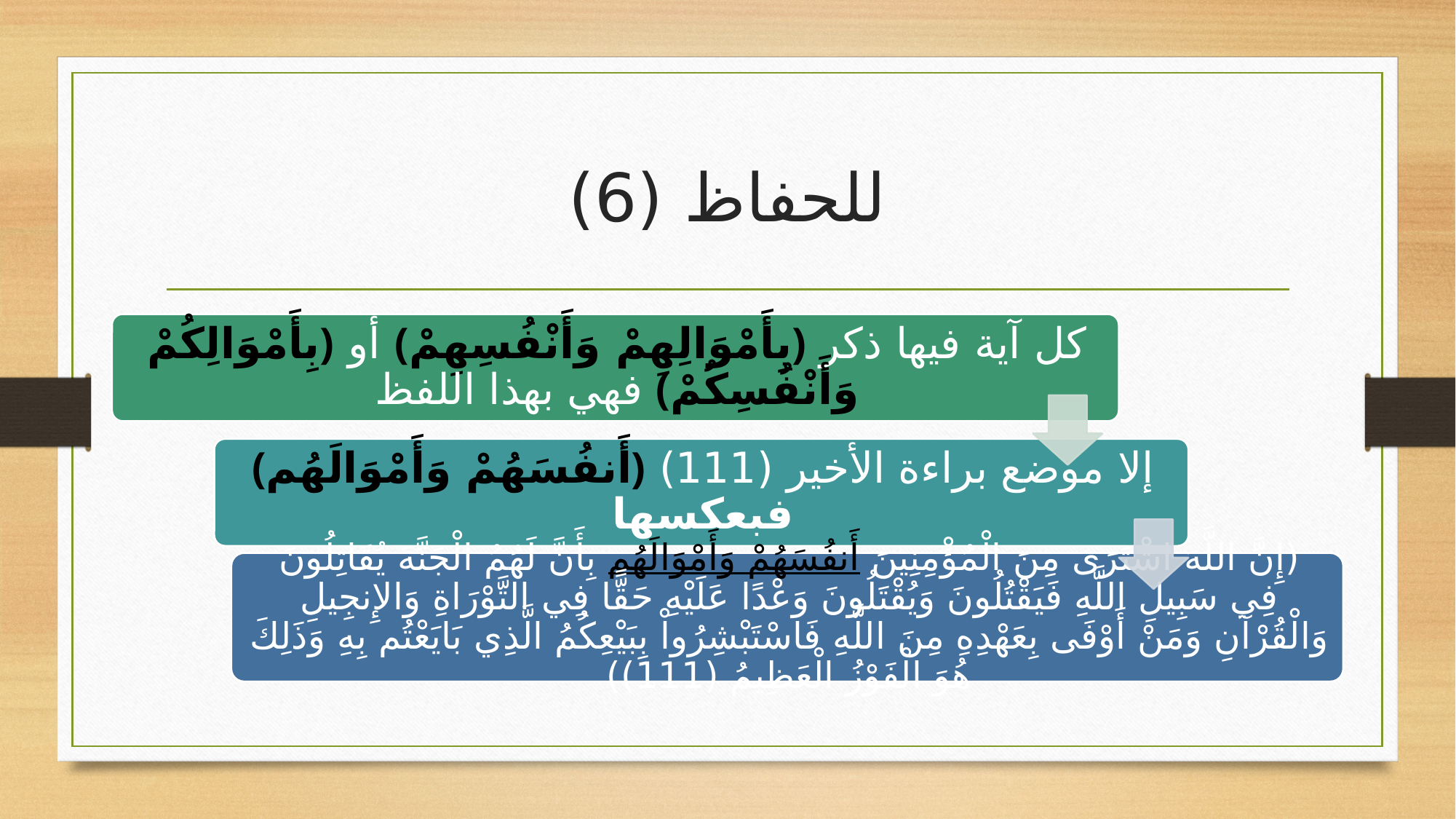

# للحفاظ (6)
كل آية فيها ذكر ﴿بِأَمْوَالِهِمْ وَأَنْفُسِهِمْ﴾ أو ﴿بِأَمْوَالِكُمْ وَأَنْفُسِكُمْ﴾ فهي بهذا اللفظ
إلا موضع براءة الأخير (111) ﴿أَنفُسَهُمْ وَأَمْوَالَهُم﴾ فبعكسها
(إِنَّ اللَّهَ اشْتَرَى مِنَ الْمُؤْمِنِينَ أَنفُسَهُمْ وَأَمْوَالَهُم بِأَنَّ لَهُمُ الْجَنَّةَ يُقَاتِلُونَ فِي سَبِيلِ اللَّهِ فَيَقْتُلُونَ وَيُقْتَلُونَ وَعْدًا عَلَيْهِ حَقًّا فِي التَّوْرَاةِ وَالإِنجِيلِ وَالْقُرْآنِ وَمَنْ أَوْفَى بِعَهْدِهِ مِنَ اللَّهِ فَاسْتَبْشِرُواْ بِبَيْعِكُمُ الَّذِي بَايَعْتُم بِهِ وَذَلِكَ هُوَ الْفَوْزُ الْعَظِيمُ (111))